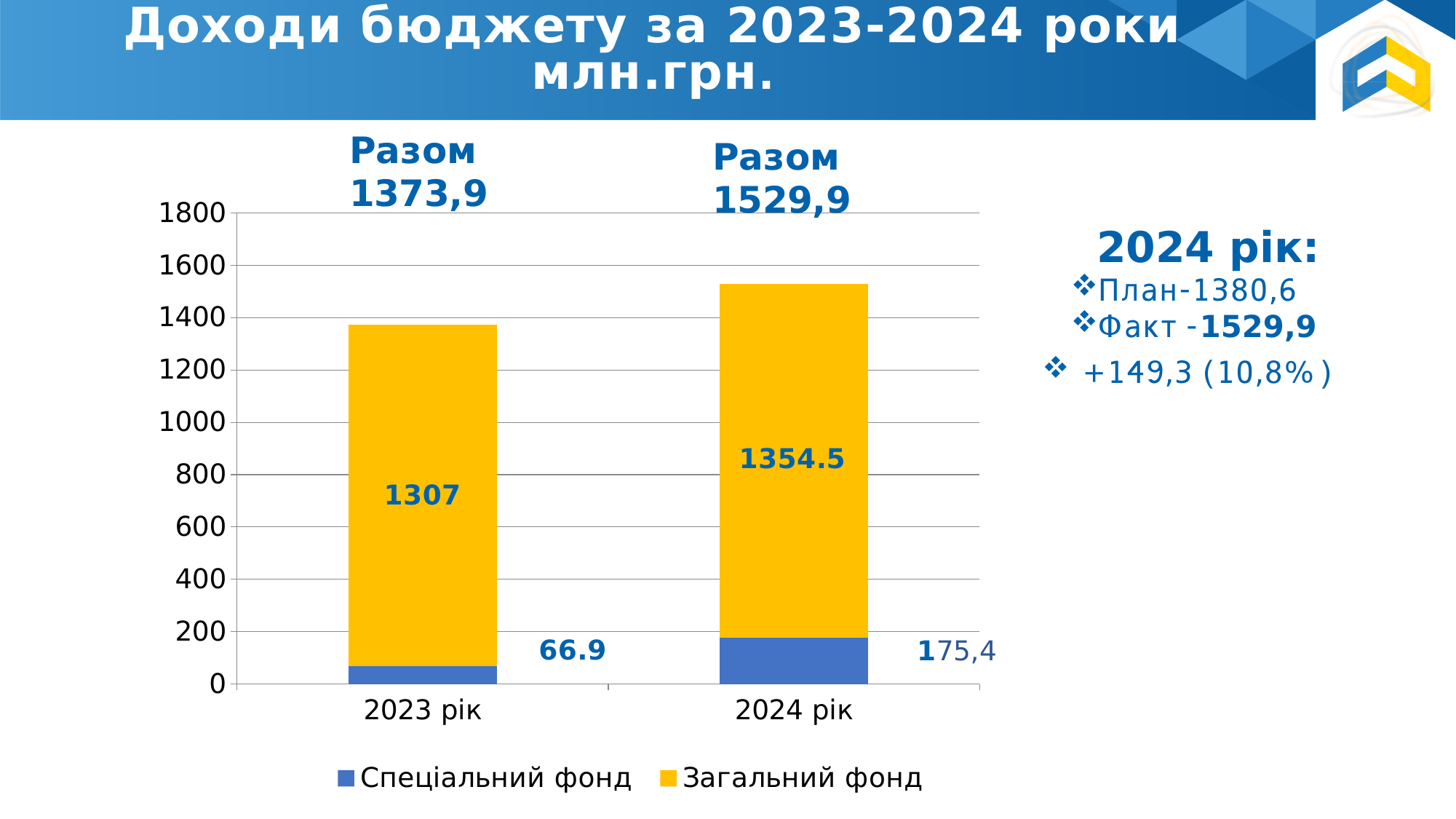

Доходи бюджету за 2023-2024 роки млн.грн.

### Chart

| Category | Спеціальний фонд  | Загальний фонд |
|---|---|---|
| 2023 рік | 66.9 | 1307.0 |
| 2024 рік | 175.4 | 1354.5 |

2024 рік:
План-1380,6
Факт -1529,9
+149,3 (10,8%)